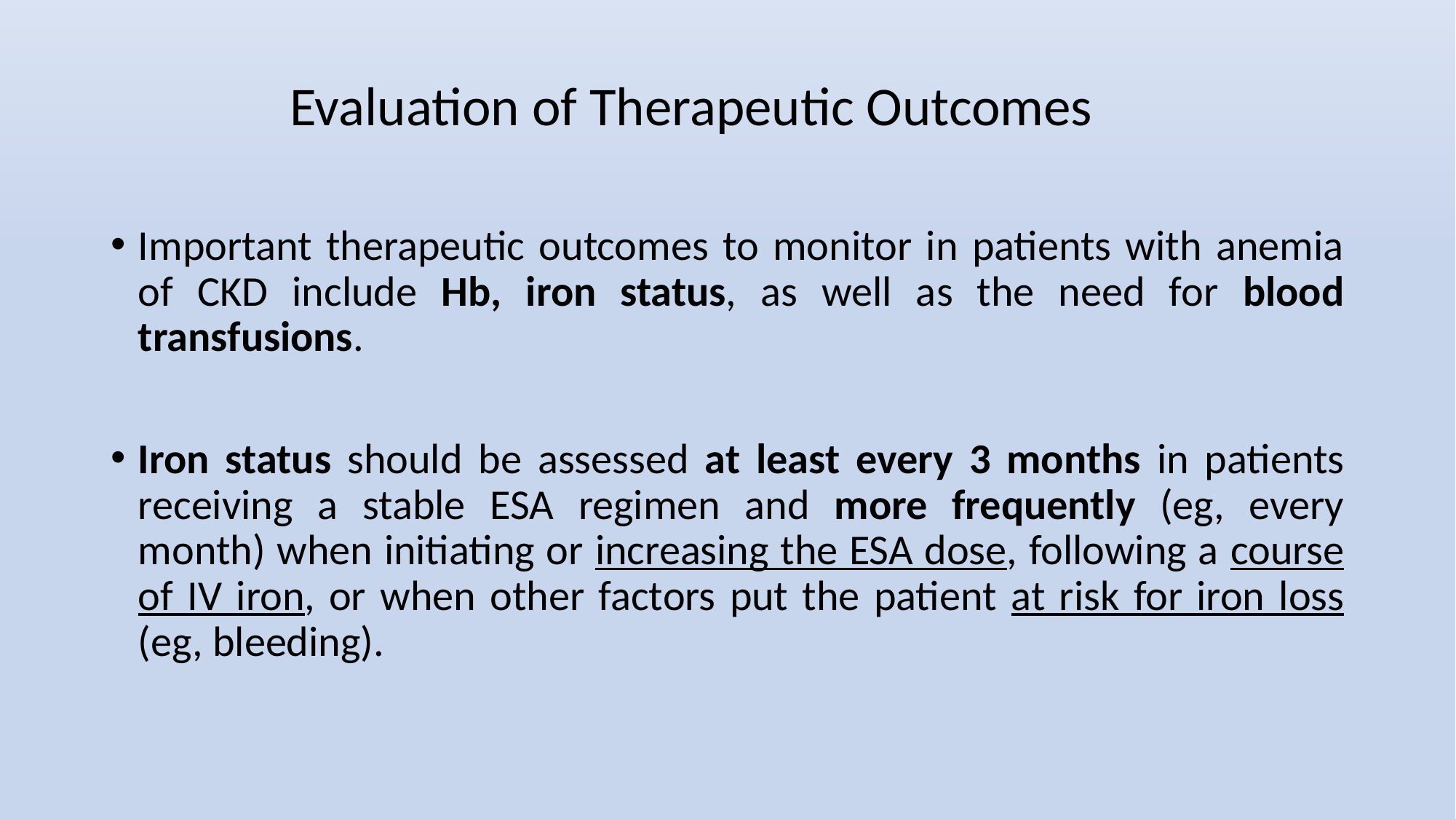

# Evaluation of Therapeutic Outcomes
Important therapeutic outcomes to monitor in patients with anemia of CKD include Hb, iron status, as well as the need for blood transfusions.

Iron status should be assessed at least every 3 months in patients receiving a stable ESA regimen and more frequently (eg, every month) when initiating or increasing the ESA dose, following a course of IV iron, or when other factors put the patient at risk for iron loss (eg, bleeding).